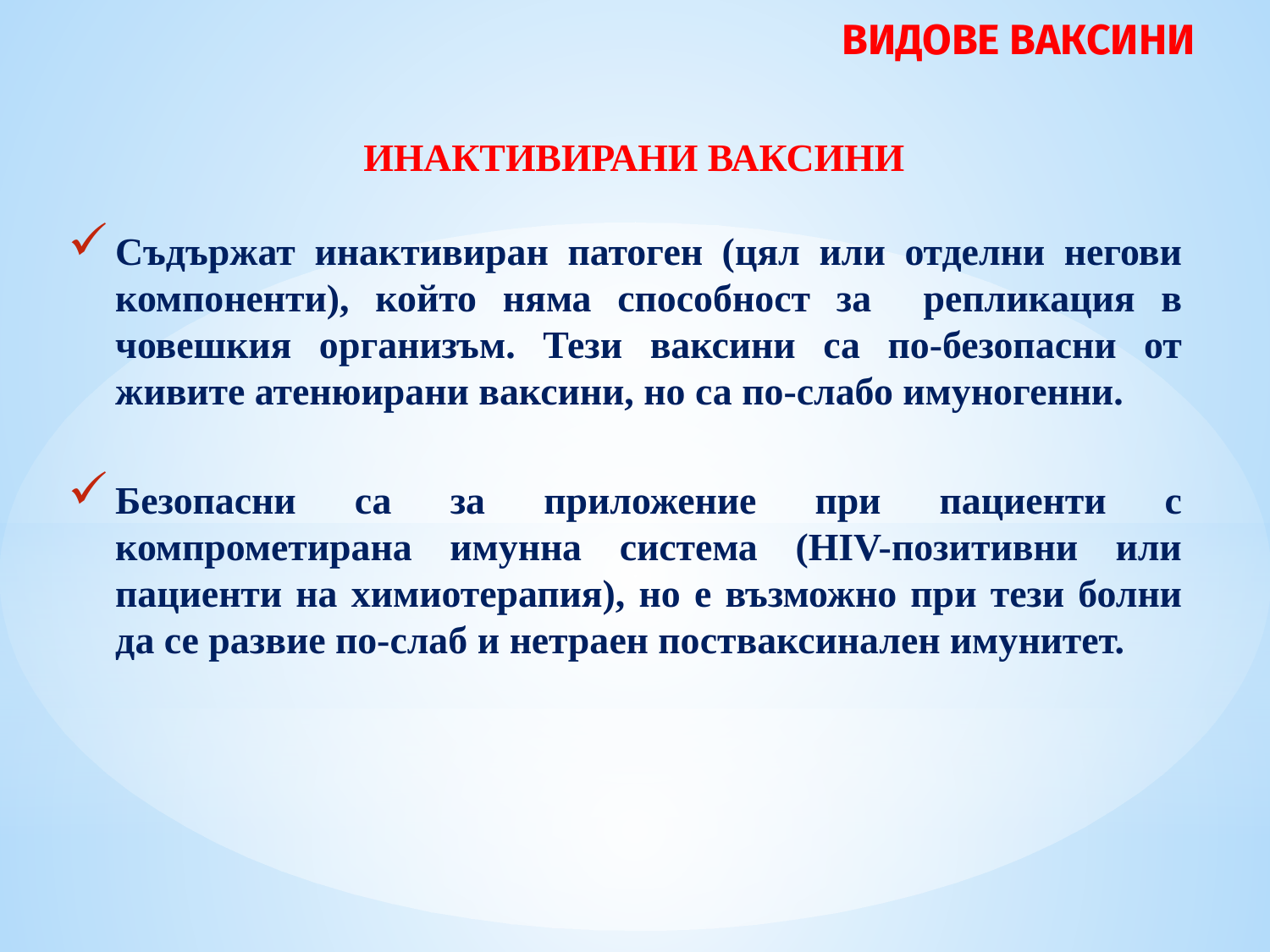

# ВИДОВЕ ВАКСИНИ
  ИНАКТИВИРАНИ ВАКСИНИ

Съдържат инактивиран патоген (цял или отделни негови компоненти), който няма способност за  репликация в човешкия организъм. Тези ваксини са по-безопасни от живите атенюирани ваксини, но са по-слабо имуногенни.

Безопасни са за приложение при пациенти с компрометирана имунна система (HIV-позитивни или пациенти на химиотерапия), но е възможно при тези болни да се развие по-слаб и нетраен постваксинален имунитет.